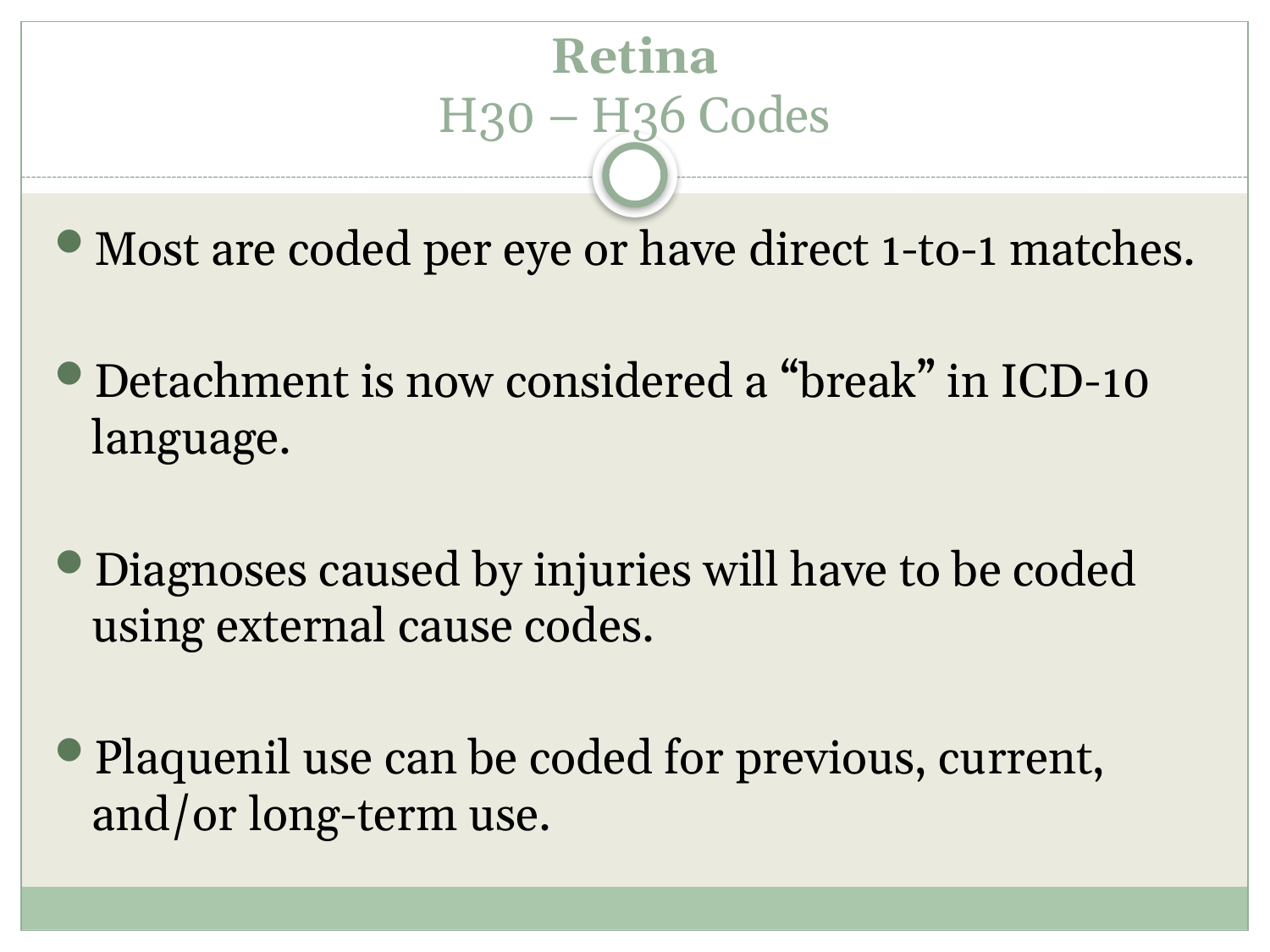

# Retina H30 – H36 Codes
Most are coded per eye or have direct 1-to-1 matches.

Detachment is now considered a “break” in ICD-10 language.

Diagnoses caused by injuries will have to be coded using external cause codes.

Plaquenil use can be coded for previous, current, and/or long-term use.